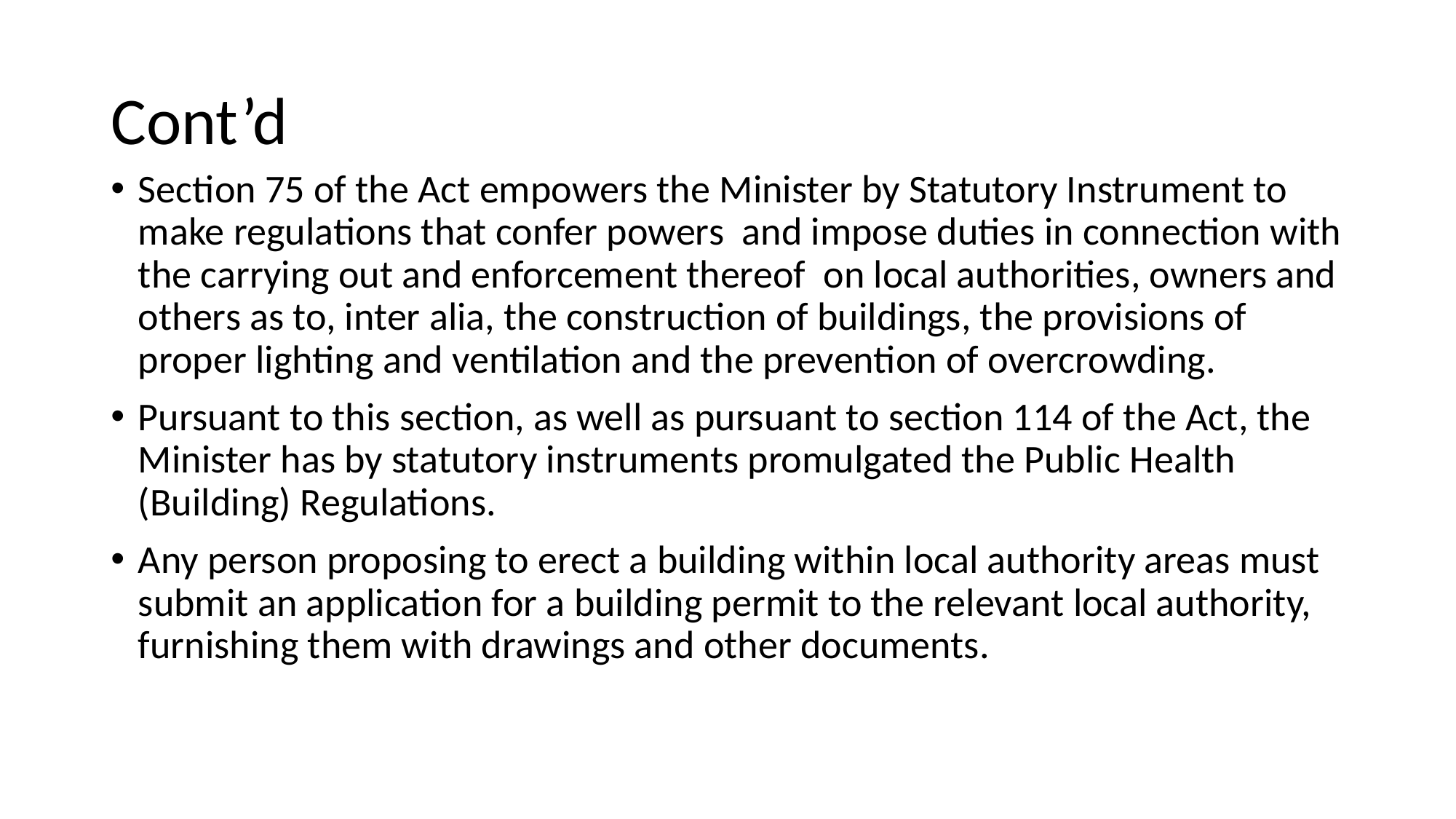

# Cont’d
Section 75 of the Act empowers the Minister by Statutory Instrument to make regulations that confer powers  and impose duties in connection with the carrying out and enforcement thereof  on local authorities, owners and others as to, inter alia, the construction of buildings, the provisions of proper lighting and ventilation and the prevention of overcrowding.
Pursuant to this section, as well as pursuant to section 114 of the Act, the Minister has by statutory instruments promulgated the Public Health (Building) Regulations.
Any person proposing to erect a building within local authority areas must submit an application for a building permit to the relevant local authority, furnishing them with drawings and other documents.